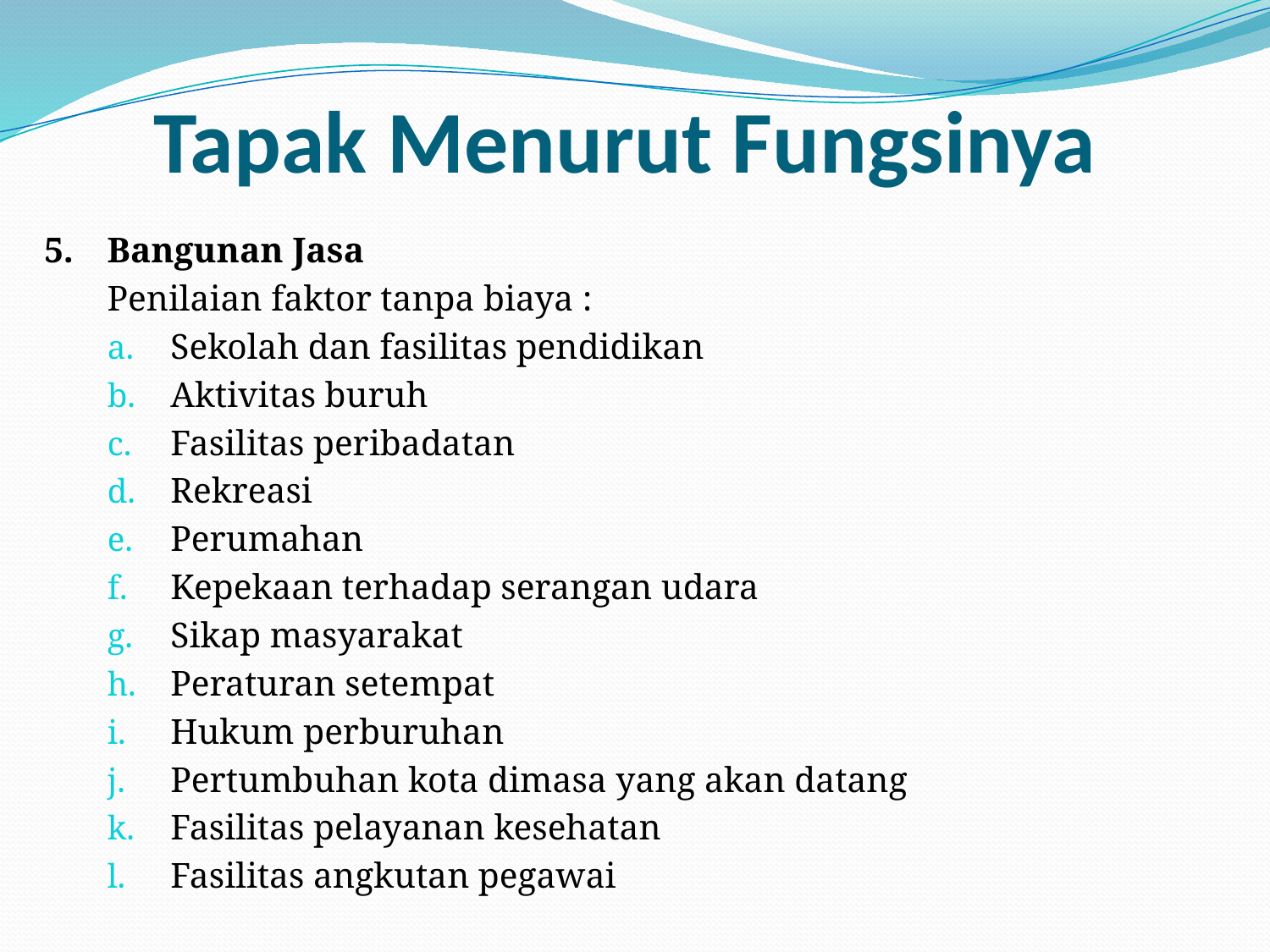

# Tapak Menurut Fungsinya
5.	Bangunan Jasa
	Penilaian faktor tanpa biaya :
Sekolah dan fasilitas pendidikan
Aktivitas buruh
Fasilitas peribadatan
Rekreasi
Perumahan
Kepekaan terhadap serangan udara
Sikap masyarakat
Peraturan setempat
Hukum perburuhan
Pertumbuhan kota dimasa yang akan datang
Fasilitas pelayanan kesehatan
Fasilitas angkutan pegawai